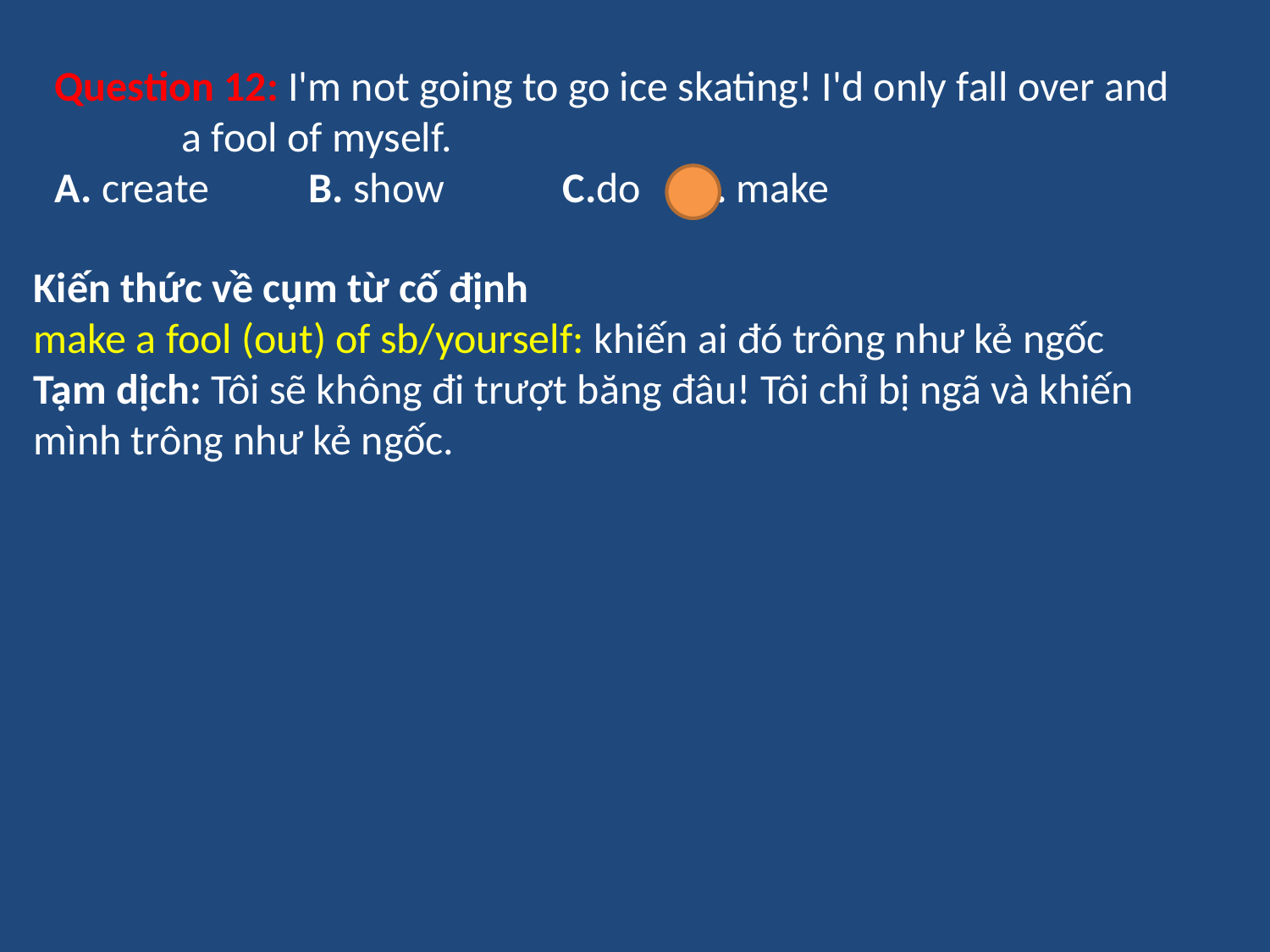

Question 12: I'm not going to go ice skating! I'd only fall over and	a fool of myself.
A. create	B. show	C.do	D. make

Kiến thức về cụm từ cố định
make a fool (out) of sb/yourself: khiến ai đó trông như kẻ ngốc
Tạm dịch: Tôi sẽ không đi trượt băng đâu! Tôi chỉ bị ngã và khiến mình trông như kẻ ngốc.